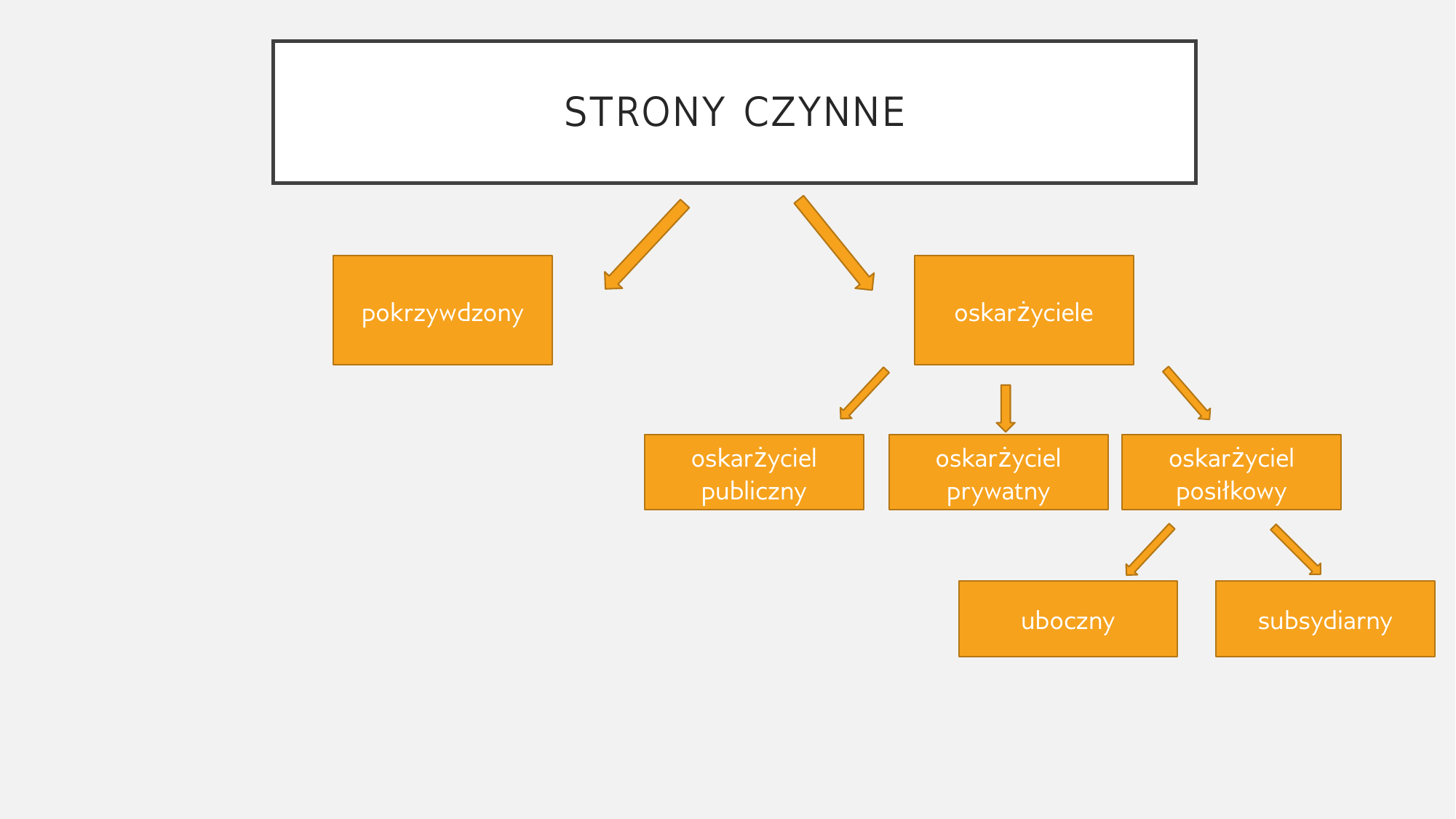

# Strony czynne

pokrzywdzony
oskarżyciele

oskarżyciel prywatny
oskarżyciel posiłkowy
oskarżyciel publiczny

uboczny
subsydiarny